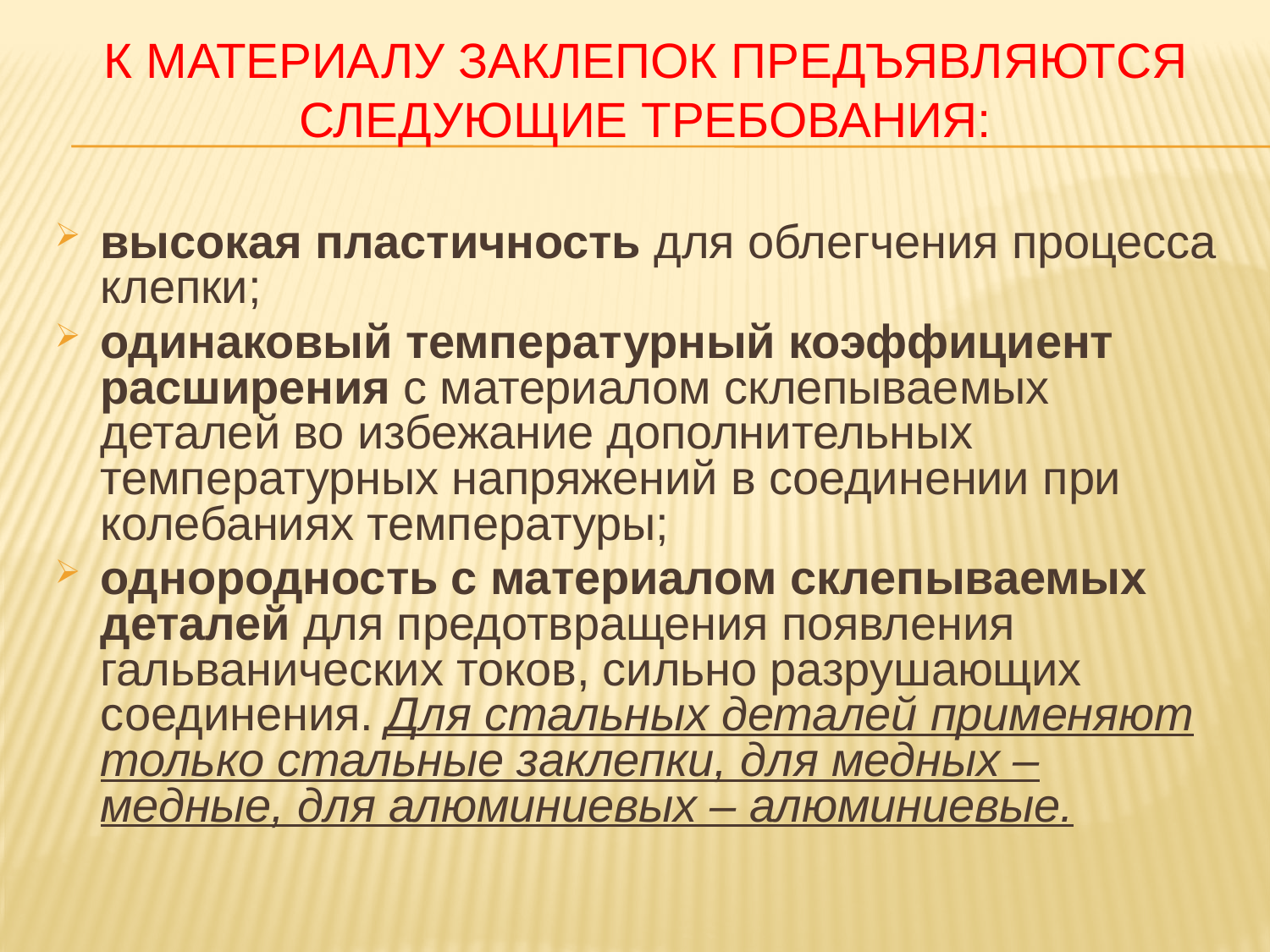

# К материалу заклепок предъявляются следующие требования:
высокая пластичность для облегчения процесса клепки;
одинаковый температурный коэффициент расширения с материалом склепываемых деталей во избежание дополнительных температурных напряжений в соединении при колебаниях температуры;
однородность с материалом склепываемых деталей для предотвращения появления гальванических токов, сильно разрушающих соединения. Для стальных деталей применяют только стальные заклепки, для медных – медные, для алюминиевых – алюминиевые.